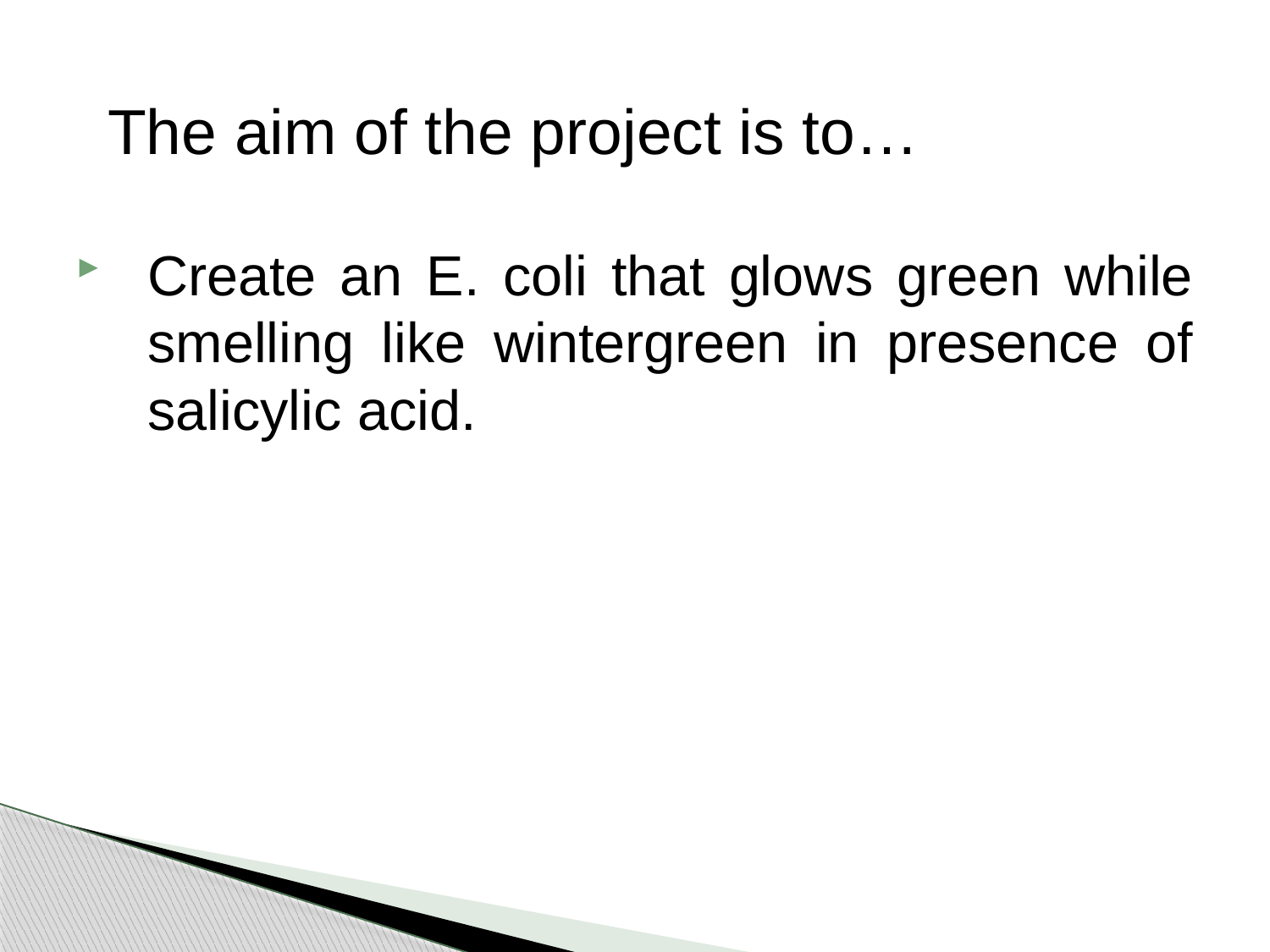

#
The aim of the project is to…
Create an E. coli that glows green while smelling like wintergreen in presence of salicylic acid.